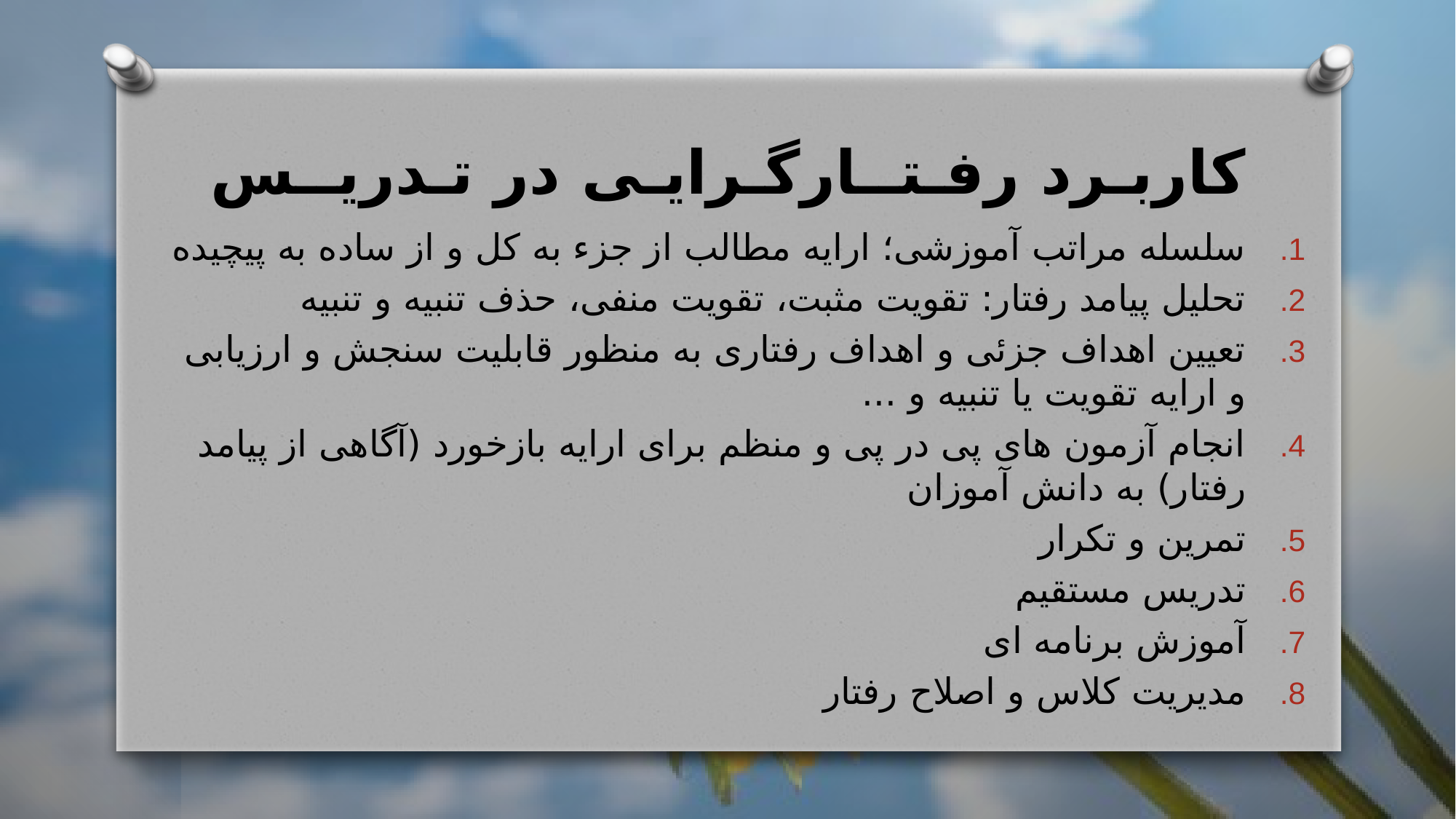

# کاربـرد رفـتــارگـرایـی در تـدریــس
سلسله مراتب آموزشی؛ ارایه مطالب از جزء به کل و از ساده به پیچیده
تحلیل پیامد رفتار: تقویت مثبت، تقویت منفی، حذف تنبیه و تنبیه
تعیین اهداف جزئی و اهداف رفتاری به منظور قابلیت سنجش و ارزیابی و ارایه تقویت یا تنبیه و ...
انجام آزمون های پی در پی و منظم برای ارایه بازخورد (آگاهی از پیامد رفتار) به دانش آموزان
تمرین و تکرار
تدریس مستقیم
آموزش برنامه ای
مدیریت کلاس و اصلاح رفتار